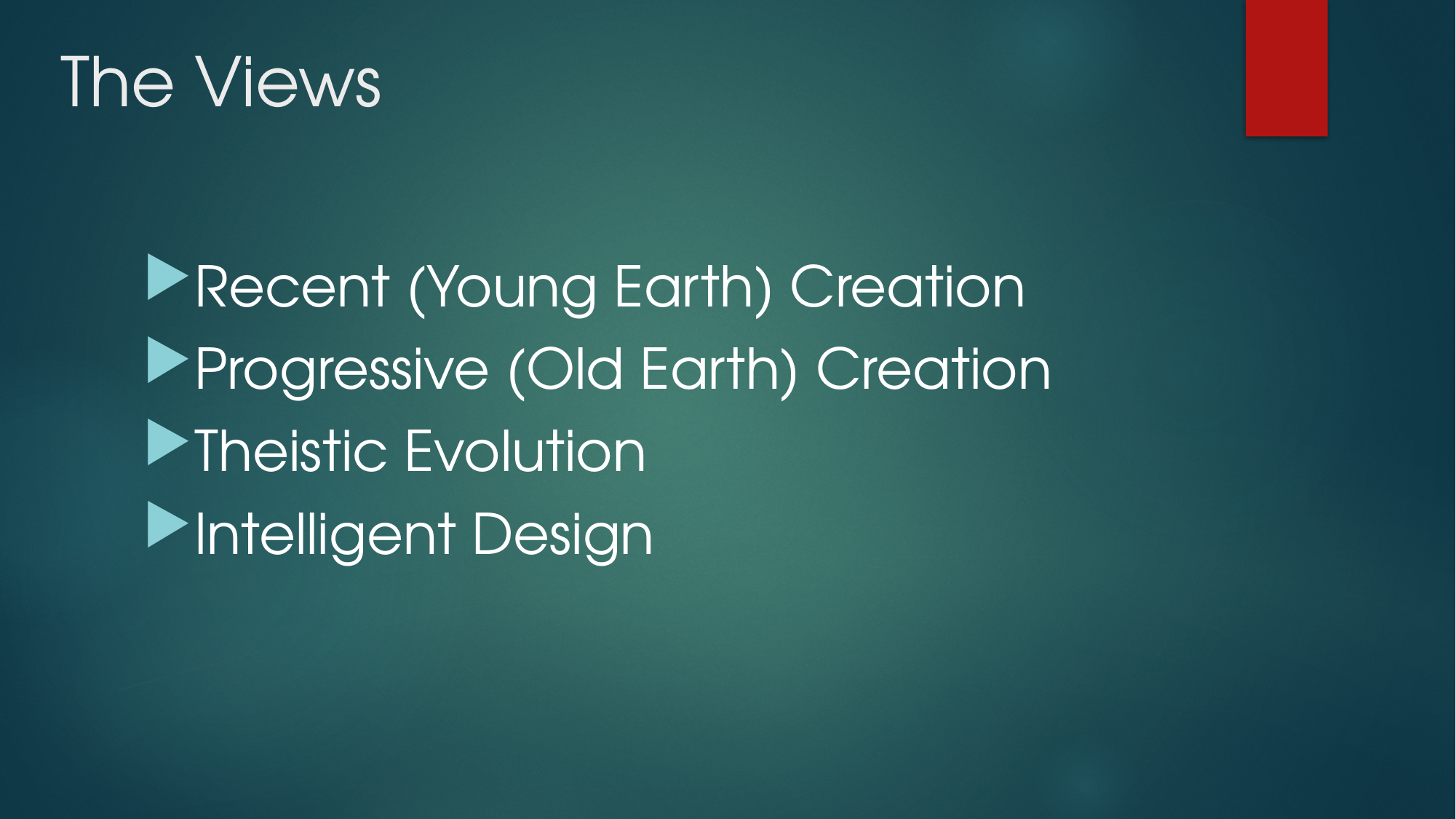

# The Views
Recent (Young Earth) Creation
Progressive (Old Earth) Creation
Theistic Evolution
Intelligent Design